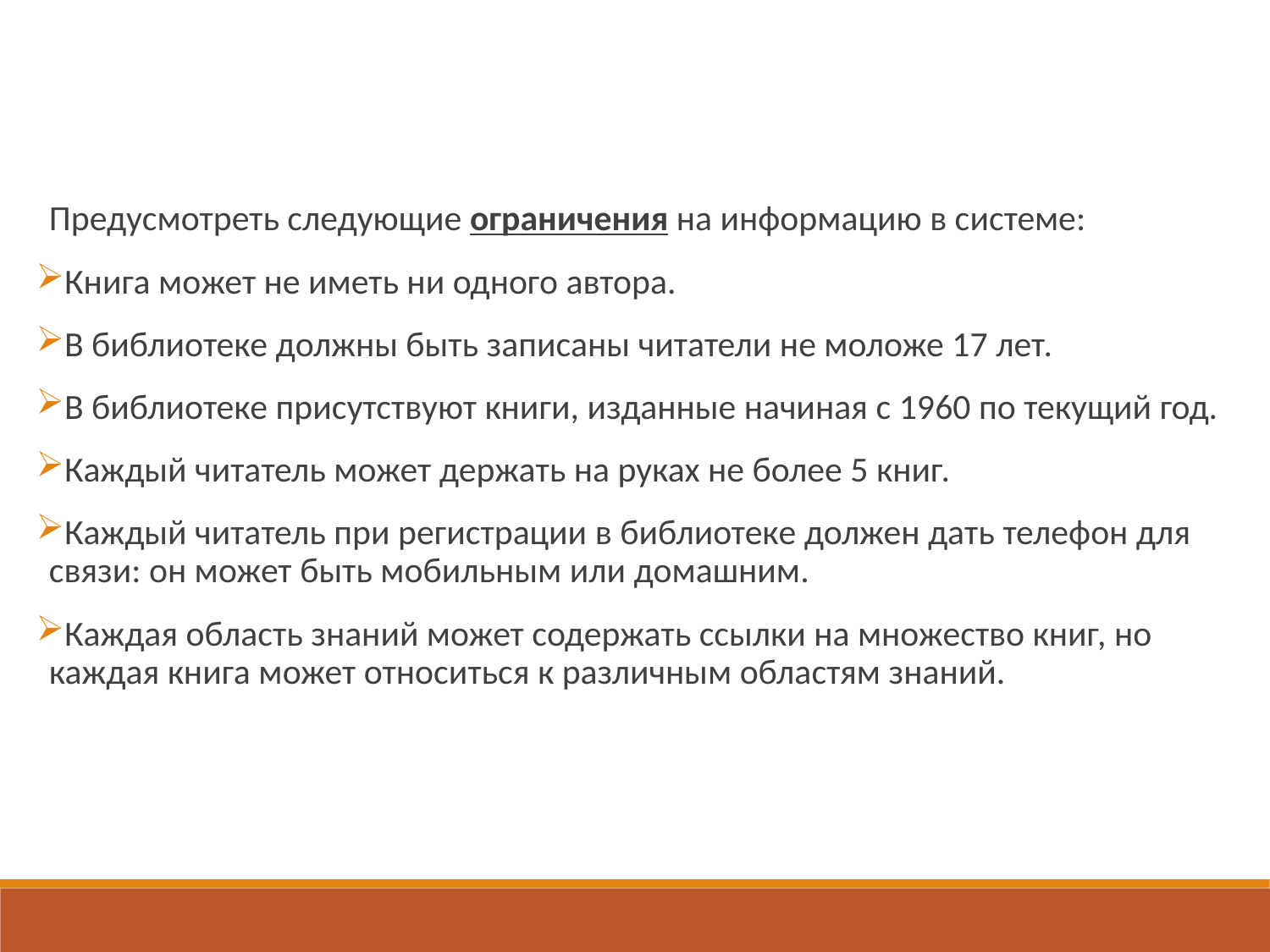

Предусмотреть следующие ограничения на информацию в системе:
Книга может не иметь ни одного автора.
В библиотеке должны быть записаны читатели не моложе 17 лет.
В библиотеке присутствуют книги, изданные начиная с 1960 по текущий год.
Каждый читатель может держать на руках не более 5 книг.
Каждый читатель при регистрации в библиотеке должен дать телефон для связи: он может быть мобильным или домашним.
Каждая область знаний может содержать ссылки на множество книг, но каждая книга может относиться к различным областям знаний.